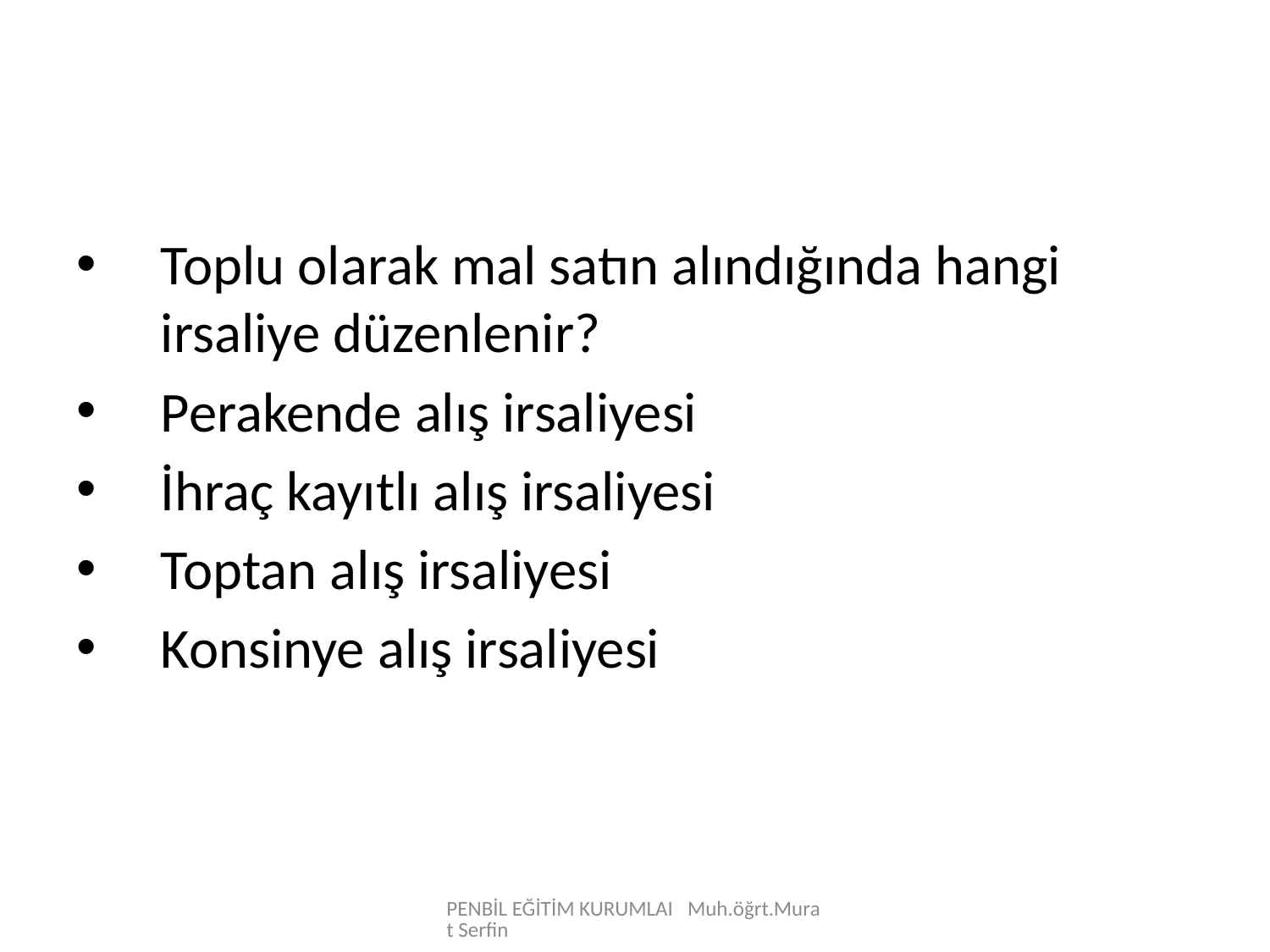

Toplu olarak mal satın alındığında hangi irsaliye düzenlenir?
Perakende alış irsaliyesi
İhraç kayıtlı alış irsaliyesi
Toptan alış irsaliyesi
Konsinye alış irsaliyesi
PENBİL EĞİTİM KURUMLAI   Muh.öğrt.Murat Serfin